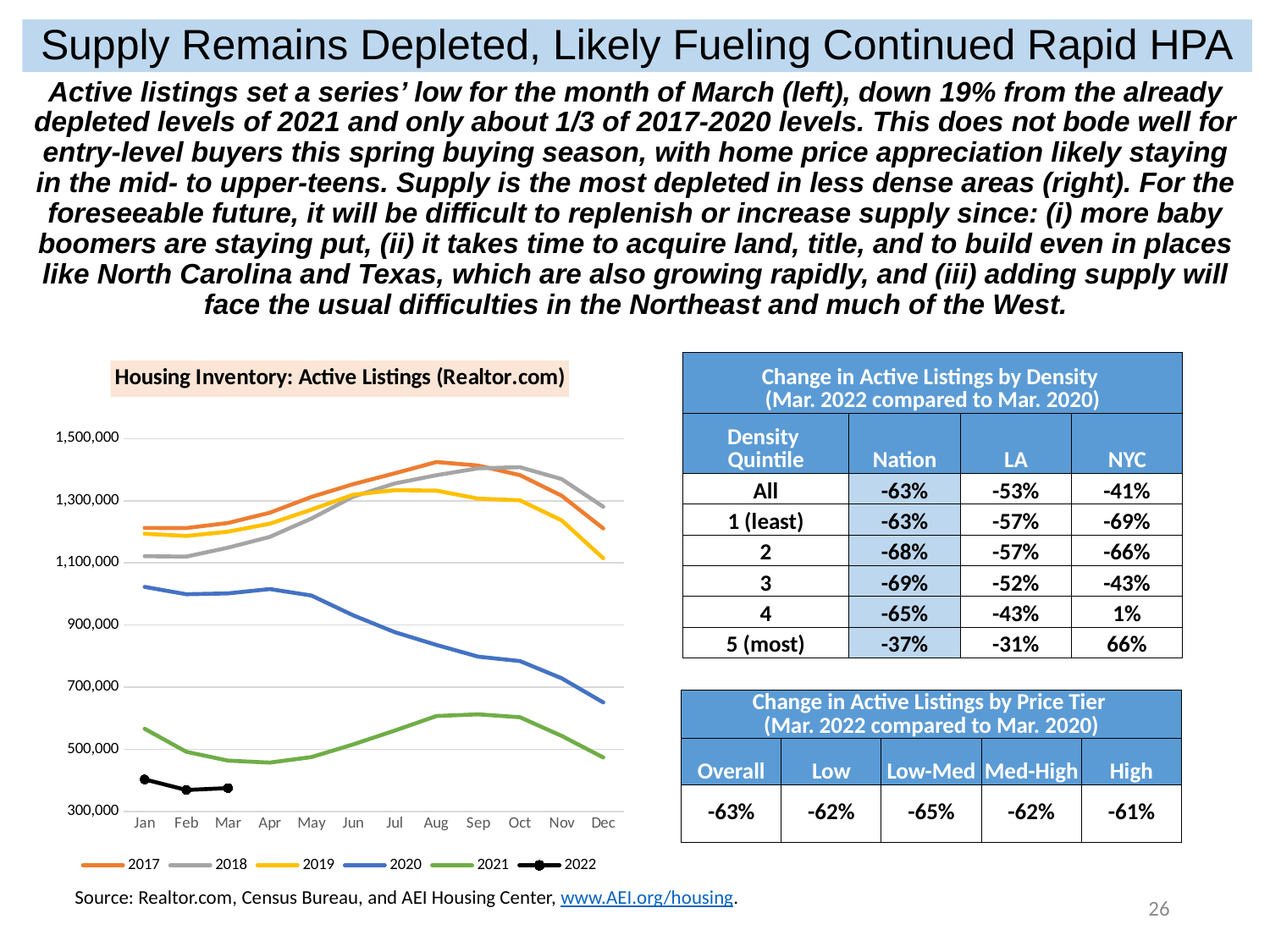

Supply Remains Depleted, Likely Fueling Continued Rapid HPA
Active listings set a series’ low for the month of March (left), down 19% from the already depleted levels of 2021 and only about 1/3 of 2017-2020 levels. This does not bode well for entry-level buyers this spring buying season, with home price appreciation likely staying in the mid- to upper-teens. Supply is the most depleted in less dense areas (right). For the foreseeable future, it will be difficult to replenish or increase supply since: (i) more baby boomers are staying put, (ii) it takes time to acquire land, title, and to build even in places like North Carolina and Texas, which are also growing rapidly, and (iii) adding supply will face the usual difficulties in the Northeast and much of the West.

### Chart: Housing Inventory: Active Listings (Realtor.com)

| Category | 2017 | 2018 | 2019 | 2020 | 2021 | 2022 |
|---|---|---|---|---|---|---|
| Jan | 1212618.0 | 1121550.0 | 1193801.0 | 1022926.0 | 566396.0 | 403528.0 |
| Feb | 1212072.0 | 1120296.0 | 1186702.0 | 999317.0 | 492164.0 | 369446.0 |
| Mar | 1228596.0 | 1149056.0 | 1200487.0 | 1002030.0 | 463847.0 | 375486.0 |
| Apr | 1261509.0 | 1183682.0 | 1226183.0 | 1016018.0 | 457471.0 | None |
| May | 1312253.0 | 1242920.0 | 1271472.0 | 995107.0 | 475113.0 | None |
| Jun | 1353351.0 | 1313090.0 | 1319436.0 | 931483.0 | 515767.0 | None |
| Jul | 1388424.0 | 1355741.0 | 1334086.0 | 877043.0 | 560460.0 | None |
| Aug | 1424677.0 | 1382256.0 | 1332619.0 | 835967.0 | 607256.0 | None |
| Sep | 1413219.0 | 1404366.0 | 1306888.0 | 798356.0 | 612817.0 | None |
| Oct | 1382598.0 | 1407957.0 | 1301535.0 | 784226.0 | 603509.0 | None |
| Nov | 1316296.0 | 1369830.0 | 1237033.0 | 728893.0 | 543527.0 | None |
| Dec | 1210837.0 | 1280661.0 | 1114913.0 | 651012.0 | 473932.0 | None |
| Change in Active Listings by Density (Mar. 2022 compared to Mar. 2020) |  |  |  |
| --- | --- | --- | --- |
| Density Quintile | Nation | LA | NYC |
| All | -63% | -53% | -41% |
| 1 (least) | -63% | -57% | -69% |
| 2 | -68% | -57% | -66% |
| 3 | -69% | -52% | -43% |
| 4 | -65% | -43% | 1% |
| 5 (most) | -37% | -31% | 66% |
| Change in Active Listings by Price Tier (Mar. 2022 compared to Mar. 2020) |  |  |  |  |
| --- | --- | --- | --- | --- |
| Overall | Low | Low-Med | Med-High | High |
| -63% | -62% | -65% | -62% | -61% |
Source: Realtor.com, Census Bureau, and AEI Housing Center, www.AEI.org/housing.
26